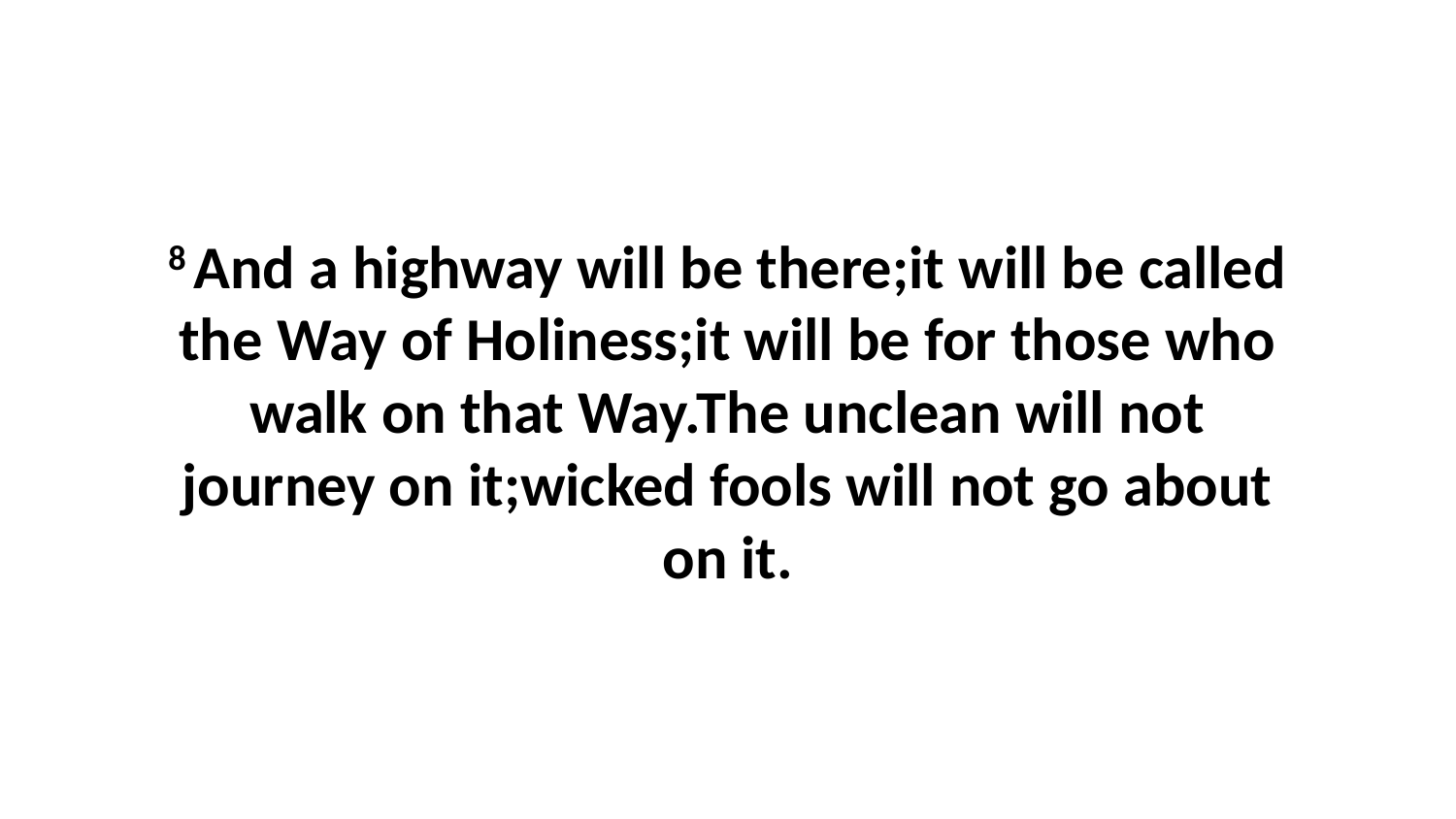

8 And a highway will be there;it will be called the Way of Holiness;it will be for those who walk on that Way.The unclean will not journey on it;wicked fools will not go about on it.